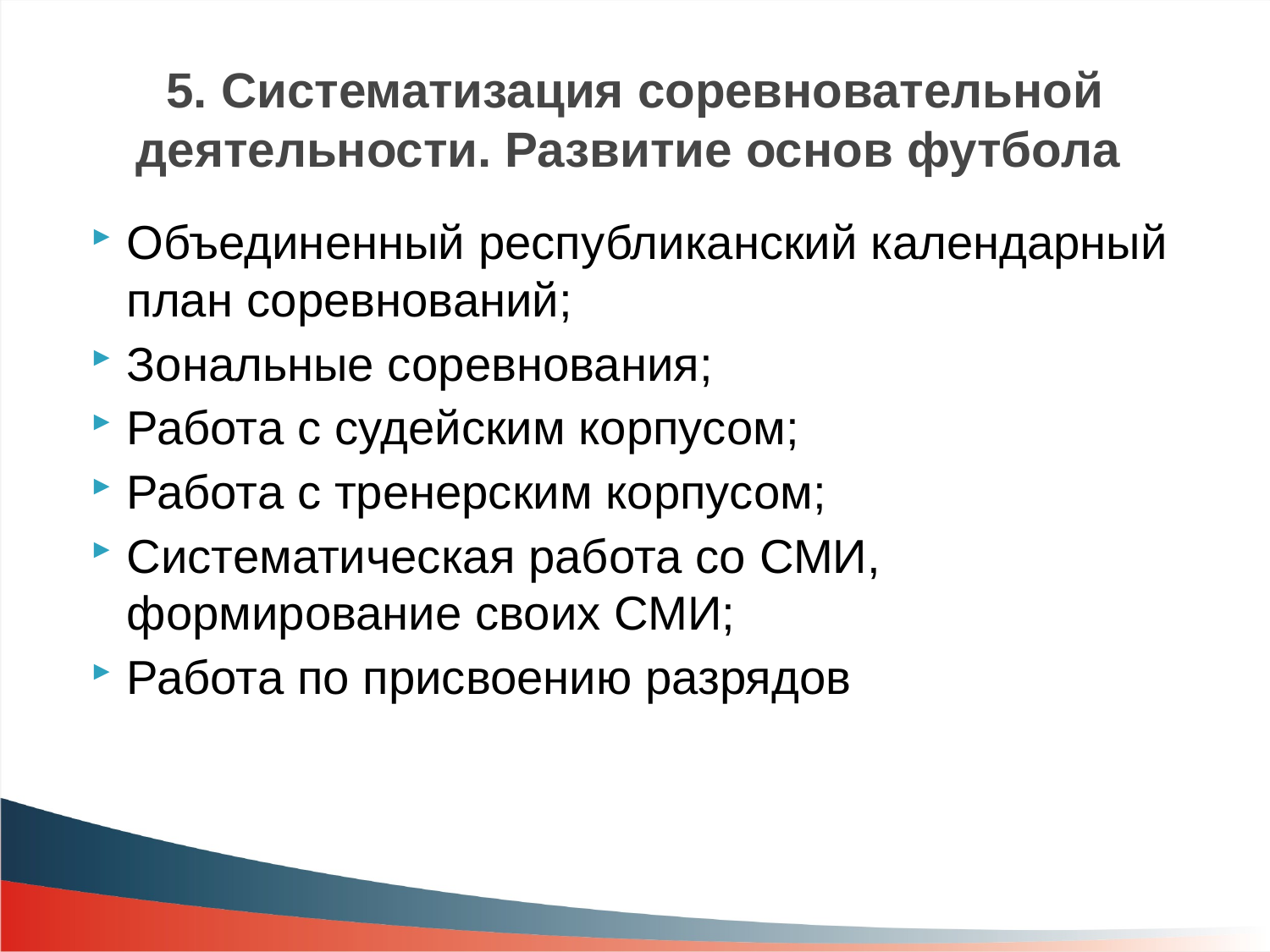

# 5. Систематизация соревновательной деятельности. Развитие основ футбола
Объединенный республиканский календарный план соревнований;
Зональные соревнования;
Работа с судейским корпусом;
Работа с тренерским корпусом;
Систематическая работа со СМИ, формирование своих СМИ;
Работа по присвоению разрядов